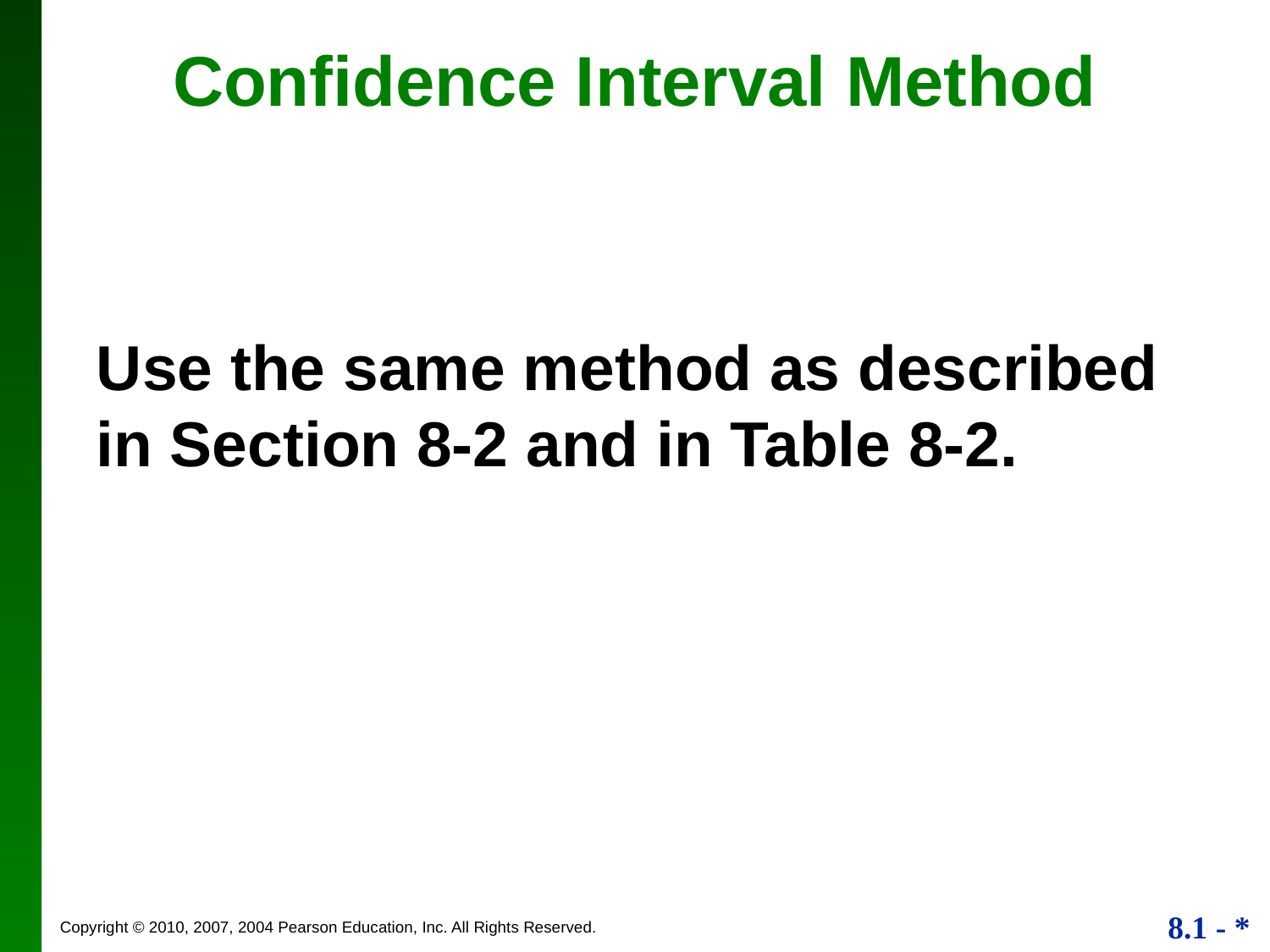

Confidence Interval Method
Use the same method as described in Section 8-2 and in Table 8-2.